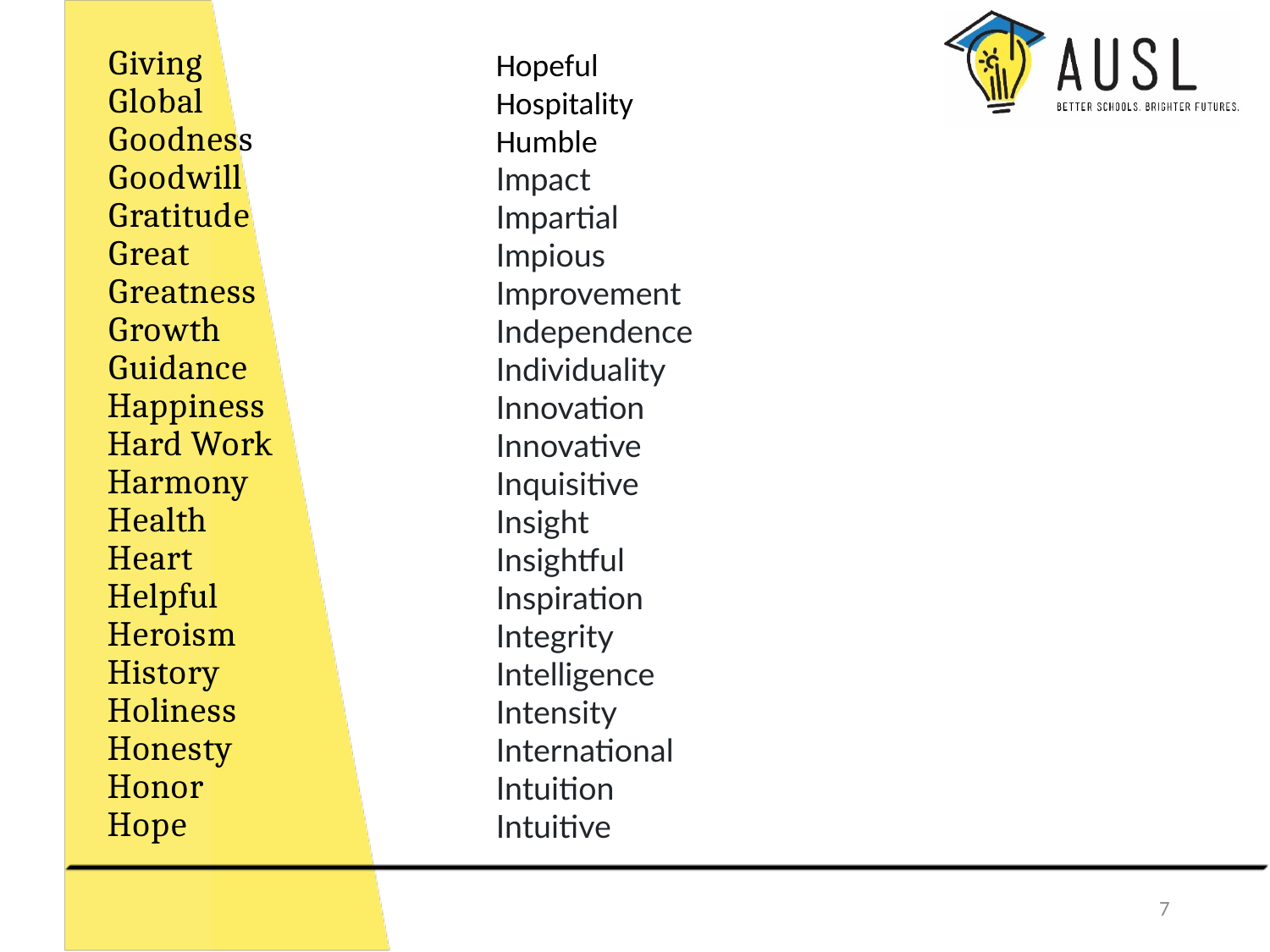

Giving
Global
Goodness
Goodwill
Gratitude
Great
Greatness
Growth
Guidance
Happiness
Hard Work
Harmony
Health
Heart
Helpful
Heroism
History
Holiness
Honesty
Honor
Hope
Hopeful
Hospitality
Humble
Impact
Impartial
Impious
Improvement
Independence
Individuality
Innovation
Innovative
Inquisitive
Insight
Insightful
Inspiration
Integrity
Intelligence
Intensity
International
Intuition
Intuitive

7